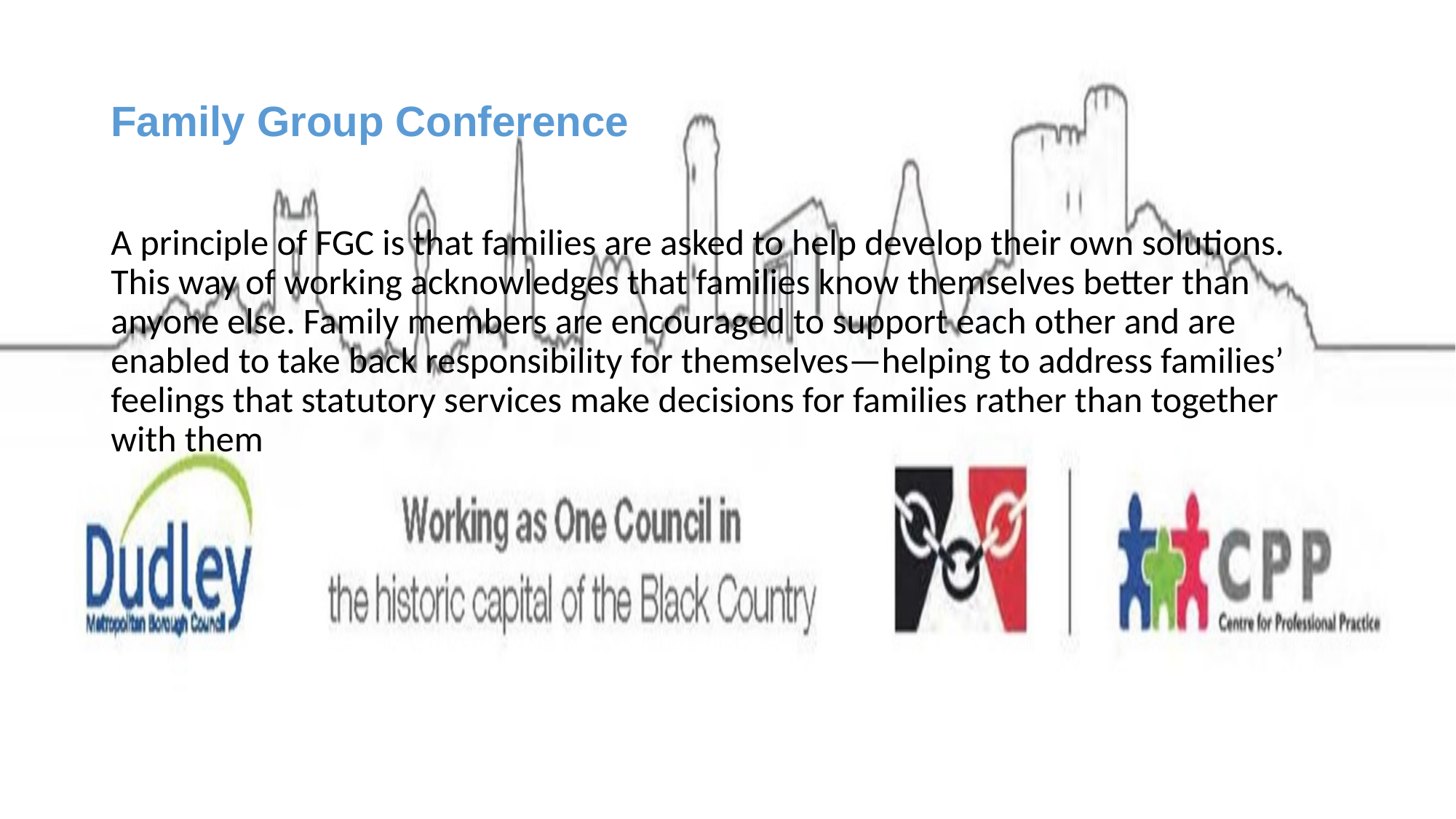

# Family Group Conference
A principle of FGC is that families are asked to help develop their own solutions. This way of working acknowledges that families know themselves better than anyone else. Family members are encouraged to support each other and are enabled to take back responsibility for themselves—helping to address families’ feelings that statutory services make decisions for families rather than together with them